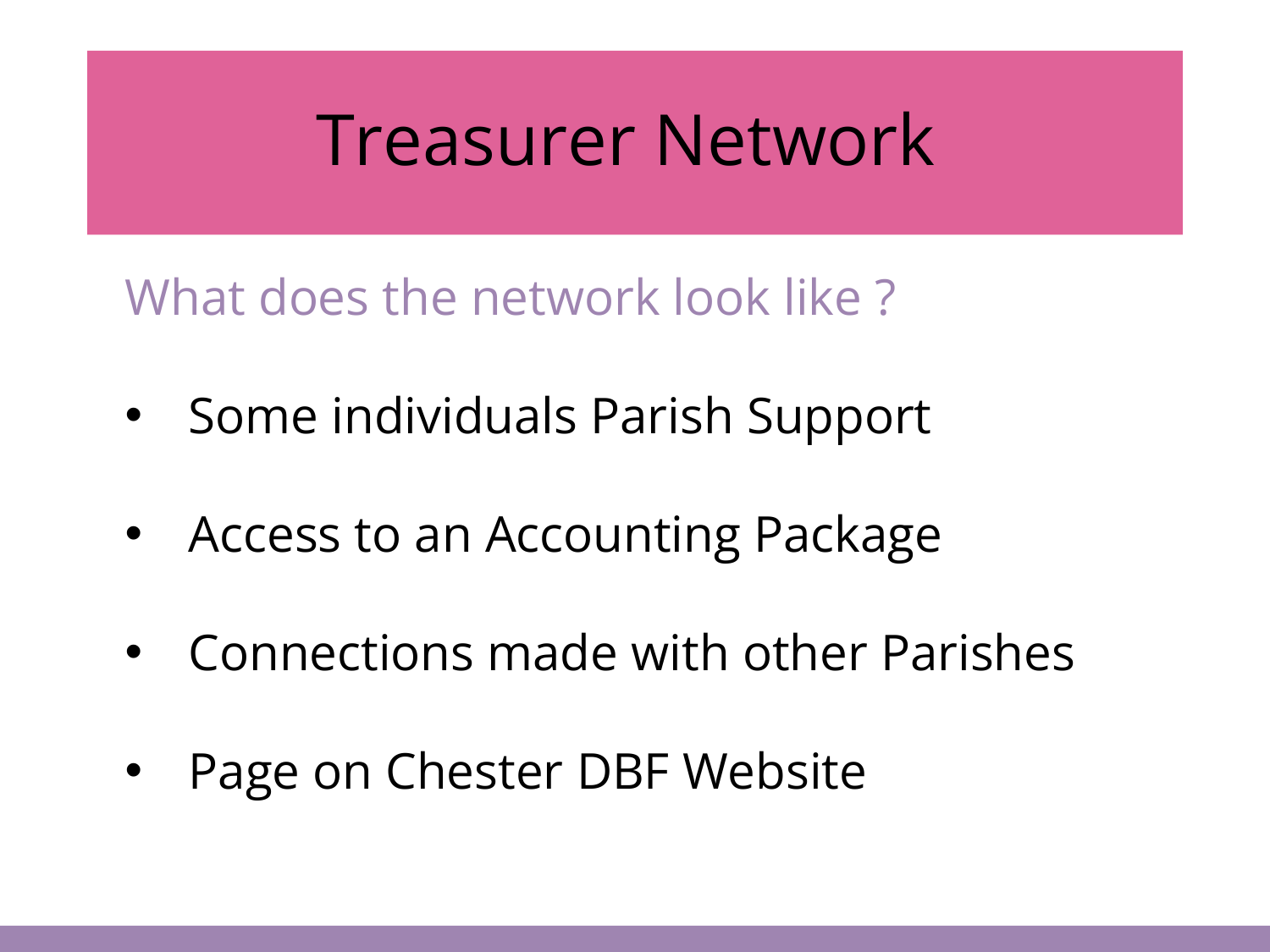

# Treasurer Network

What does the network look like ?

Some individuals Parish Support

Access to an Accounting Package

Connections made with other Parishes

Page on Chester DBF Website